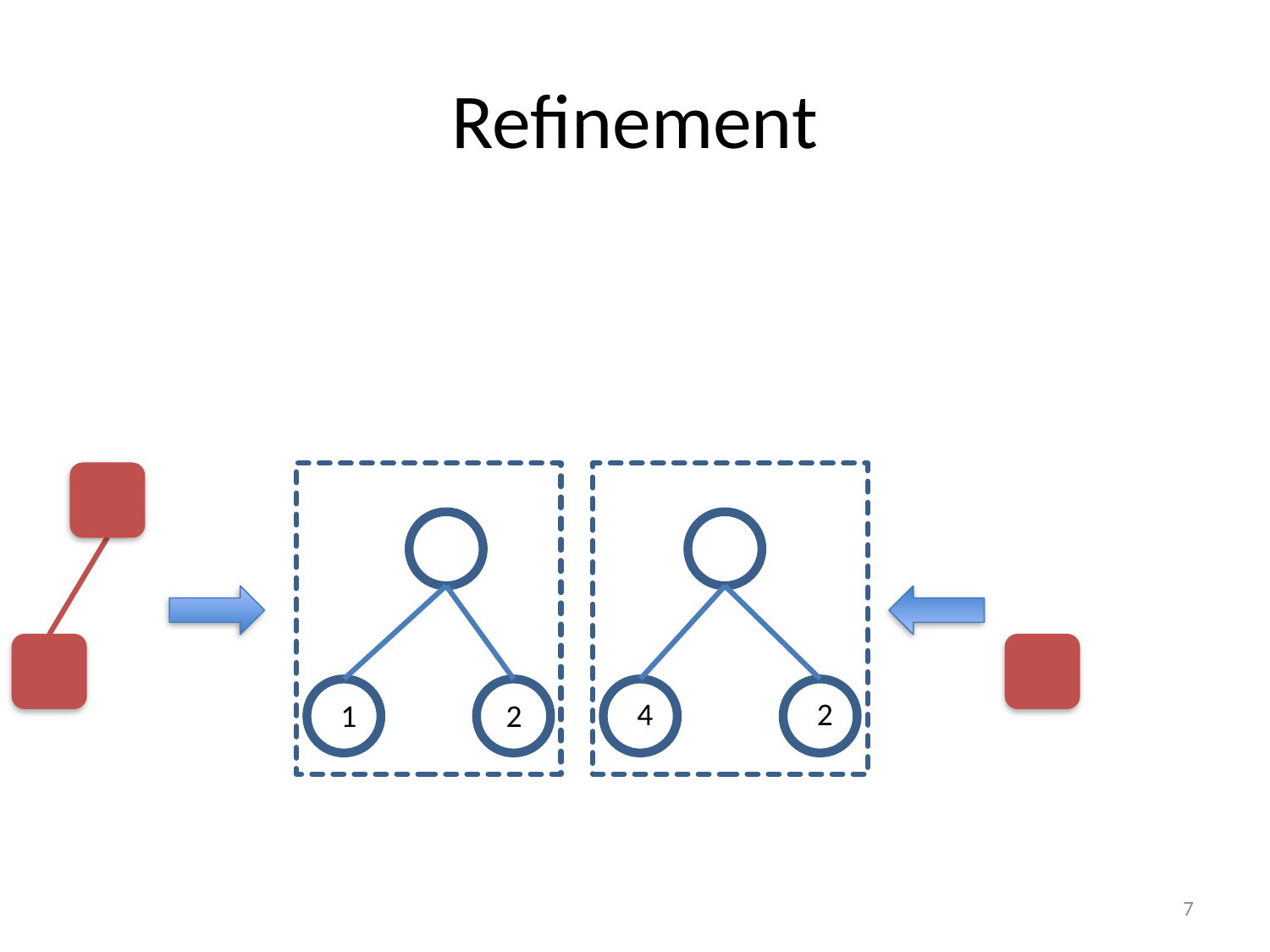

# Refinement

4
2
1
2
7